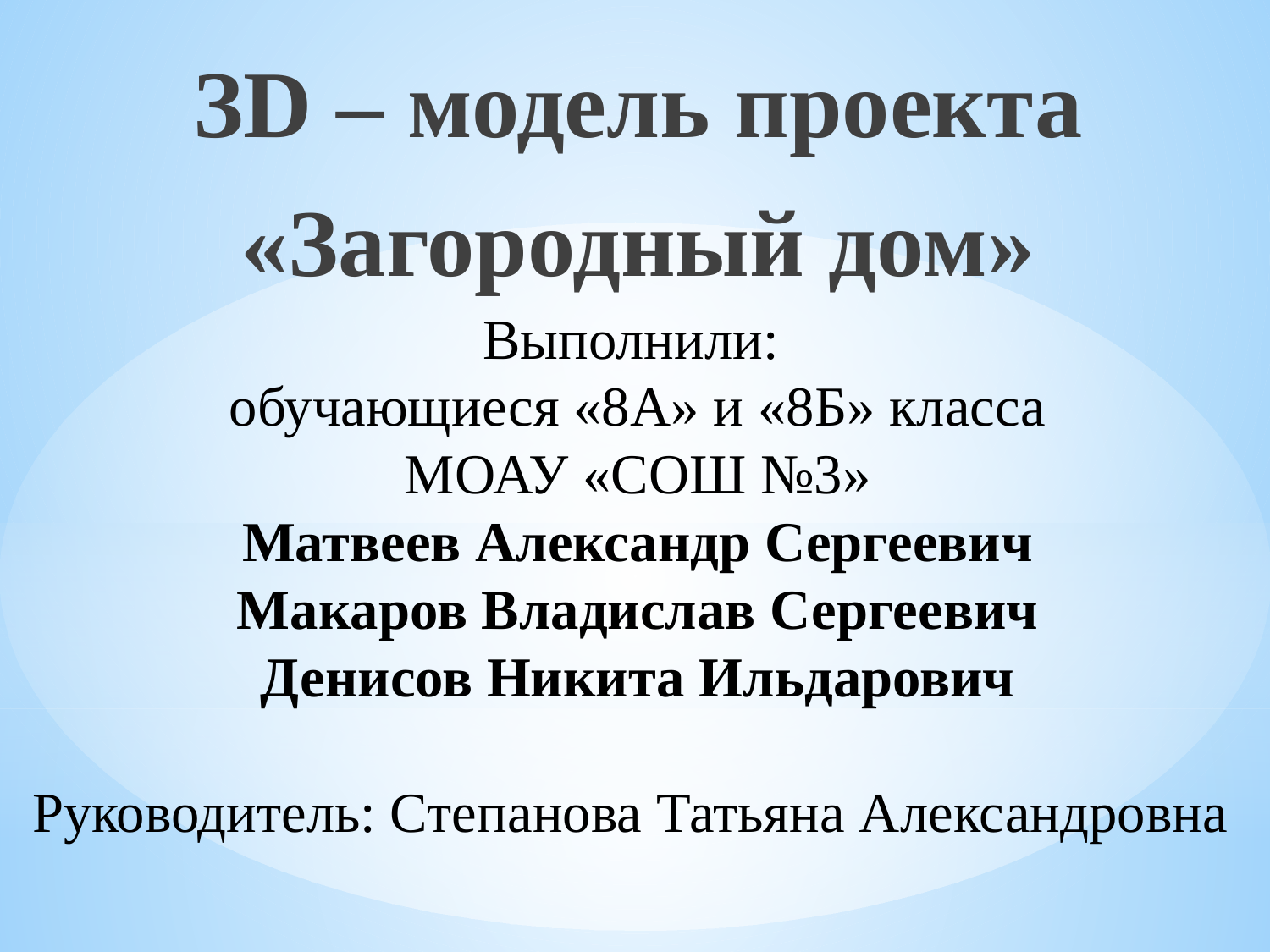

ЗD – модель проекта
«Загородный дом»
# Выполнили: обучающиеся «8А» и «8Б» класса МОАУ «СОШ №3» Матвеев Александр Сергеевич Макаров Владислав Сергеевич Денисов Никита Ильдарович Руководитель: Степанова Татьяна Александровна